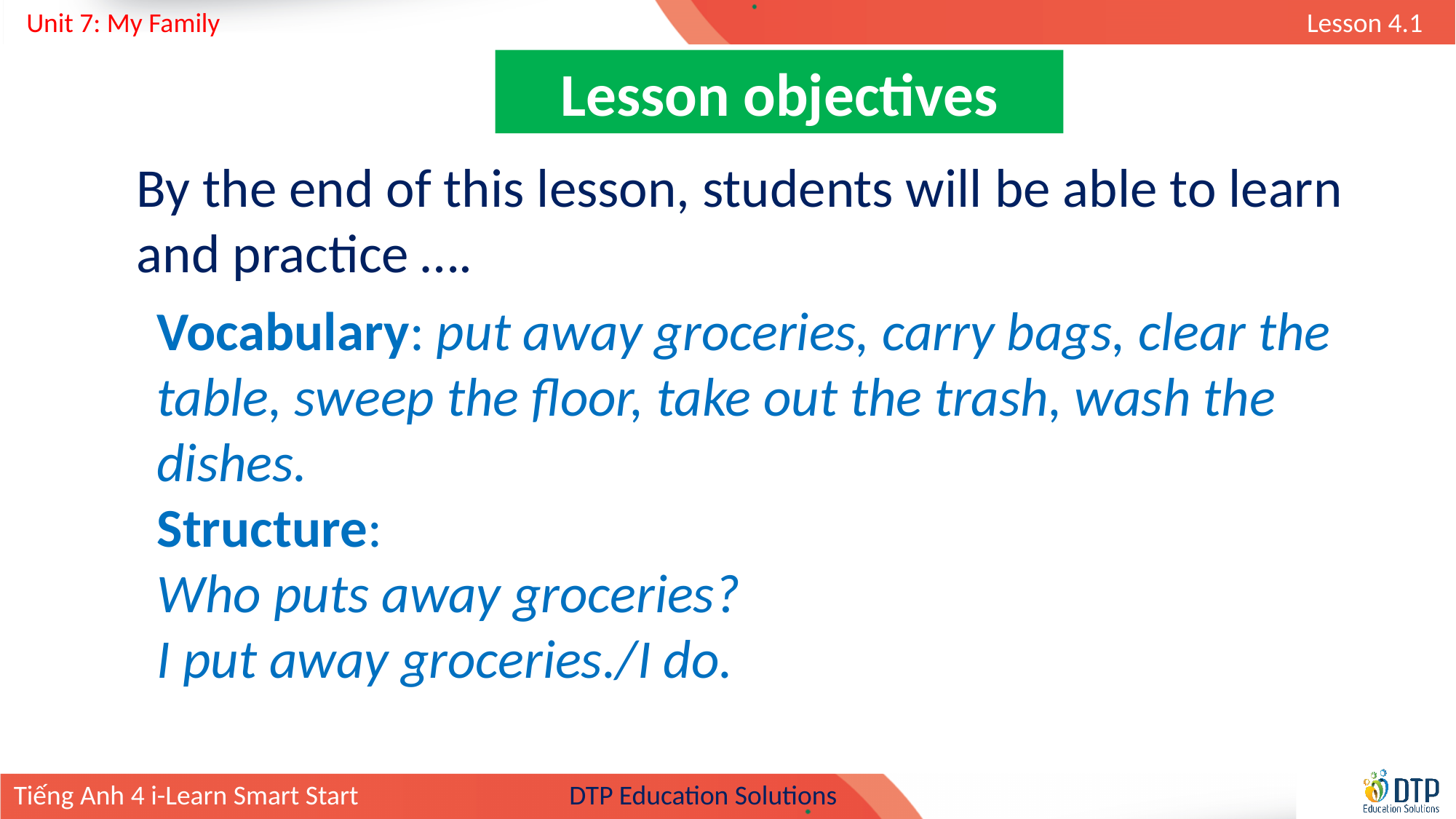

Lesson objectives
By the end of this lesson, students will be able to learn and practice ….
Vocabulary: put away groceries, carry bags, clear the table, sweep the floor, take out the trash, wash the dishes.
Structure:
Who puts away groceries?
I put away groceries./I do.